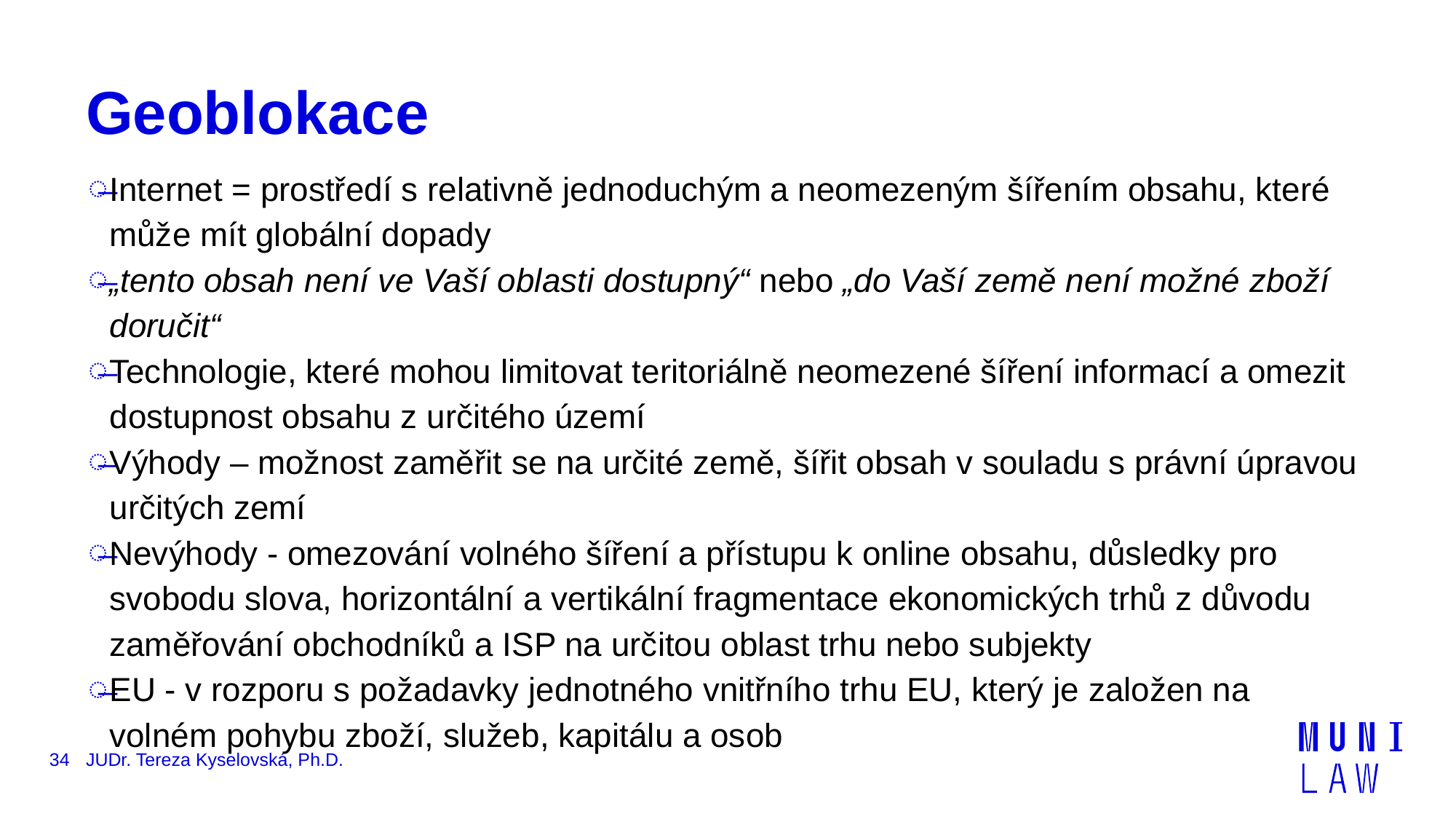

# Geoblokace
Internet = prostředí s relativně jednoduchým a neomezeným šířením obsahu, které může mít globální dopady
„tento obsah není ve Vaší oblasti dostupný“ nebo „do Vaší země není možné zboží doručit“
Technologie, které mohou limitovat teritoriálně neomezené šíření informací a omezit dostupnost obsahu z určitého území
Výhody – možnost zaměřit se na určité země, šířit obsah v souladu s právní úpravou určitých zemí
Nevýhody - omezování volného šíření a přístupu k online obsahu, důsledky pro svobodu slova, horizontální a vertikální fragmentace ekonomických trhů z důvodu zaměřování obchodníků a ISP na určitou oblast trhu nebo subjekty
EU - v rozporu s požadavky jednotného vnitřního trhu EU, který je založen na volném pohybu zboží, služeb, kapitálu a osob

34
JUDr. Tereza Kyselovská, Ph.D.